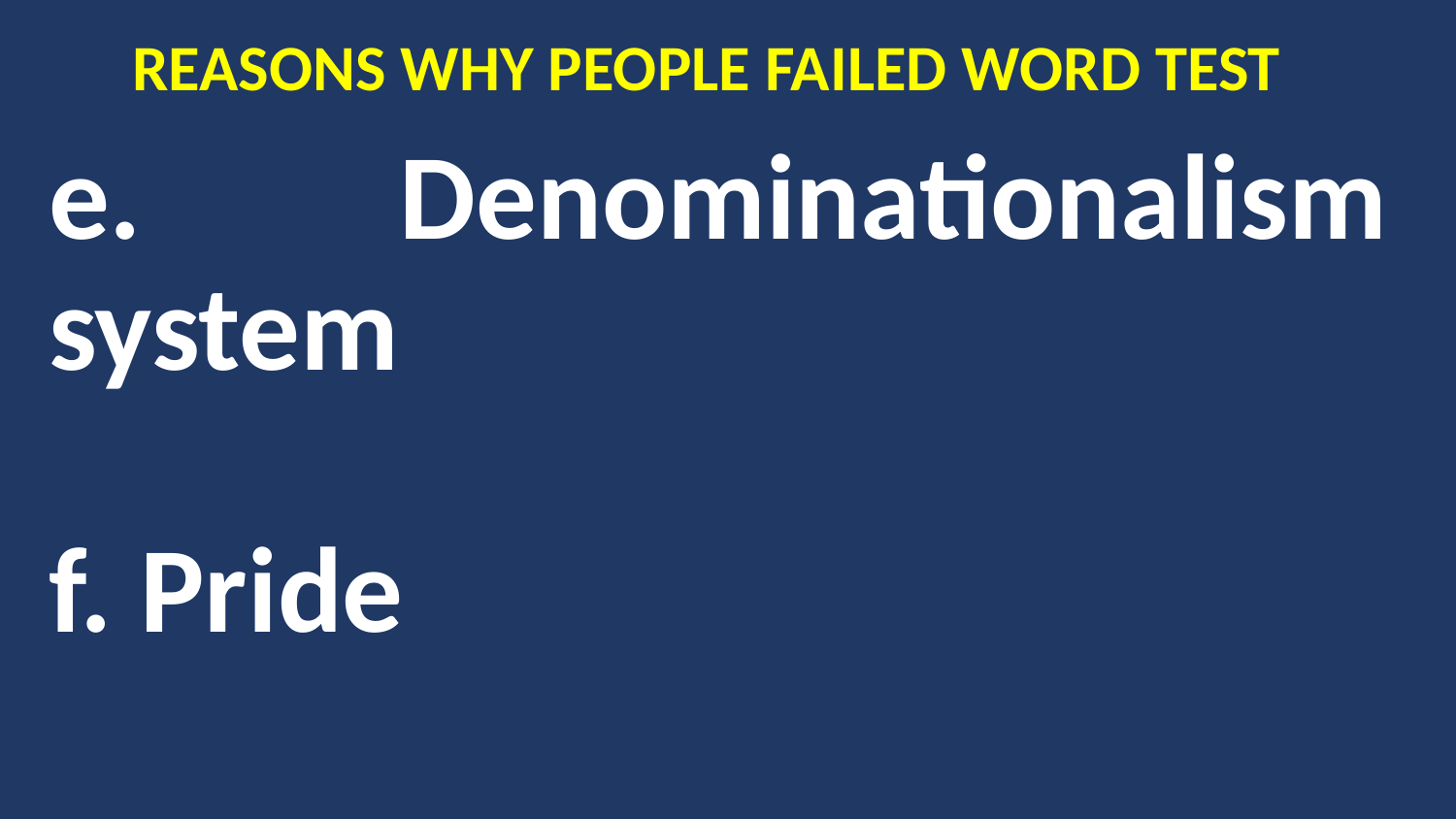

# REASONS WHY PEOPLE FAILED WORD TEST
e. Denominationalism system

f. Pride